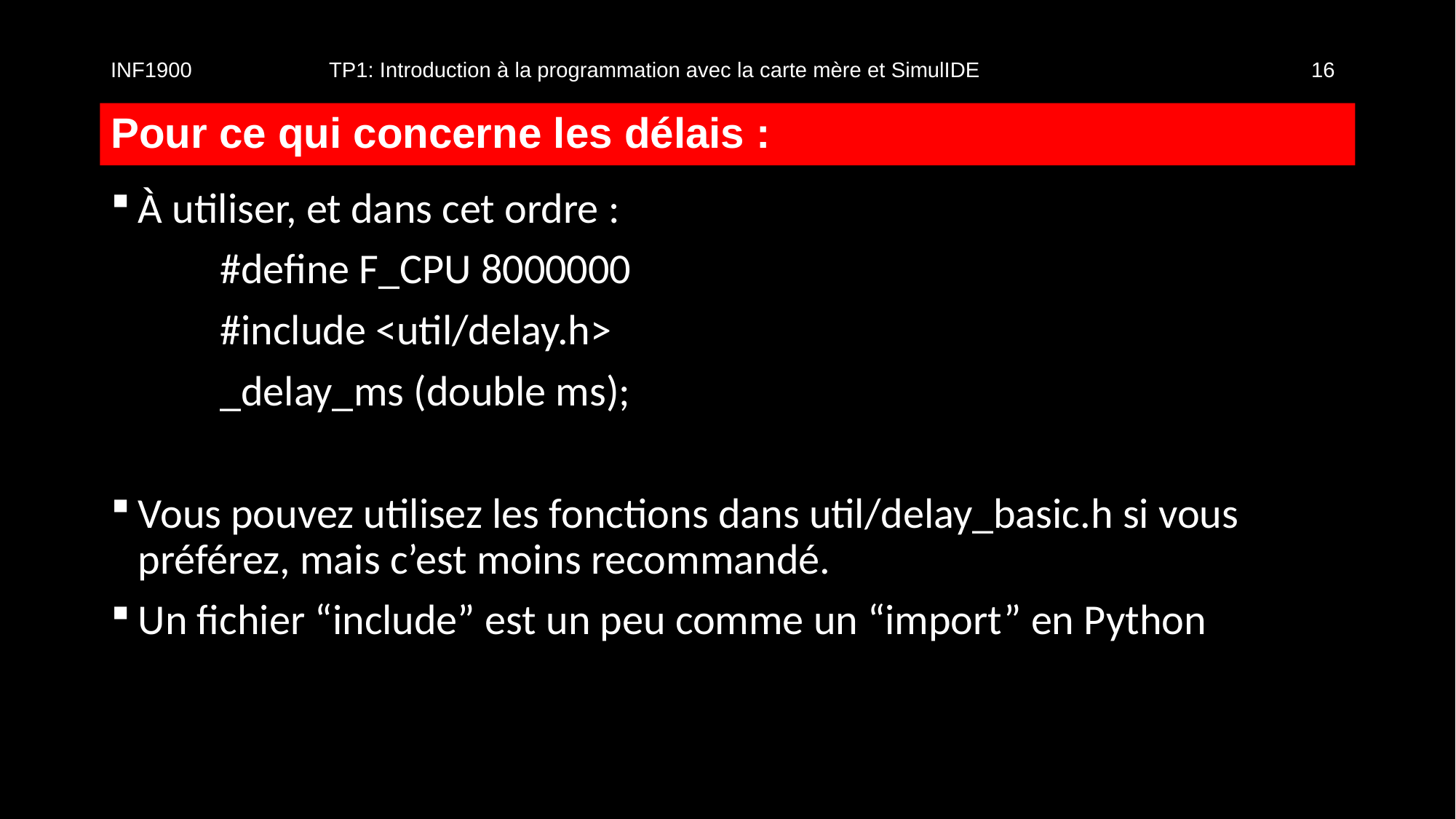

INF1900		TP1: Introduction à la programmation avec la carte mère et SimulIDE				16
# Pour ce qui concerne les délais :
À utiliser, et dans cet ordre :
	#define F_CPU 8000000
	#include <util/delay.h>
	_delay_ms (double ms);

Vous pouvez utilisez les fonctions dans util/delay_basic.h si vous préférez, mais c’est moins recommandé.
Un fichier “include” est un peu comme un “import” en Python